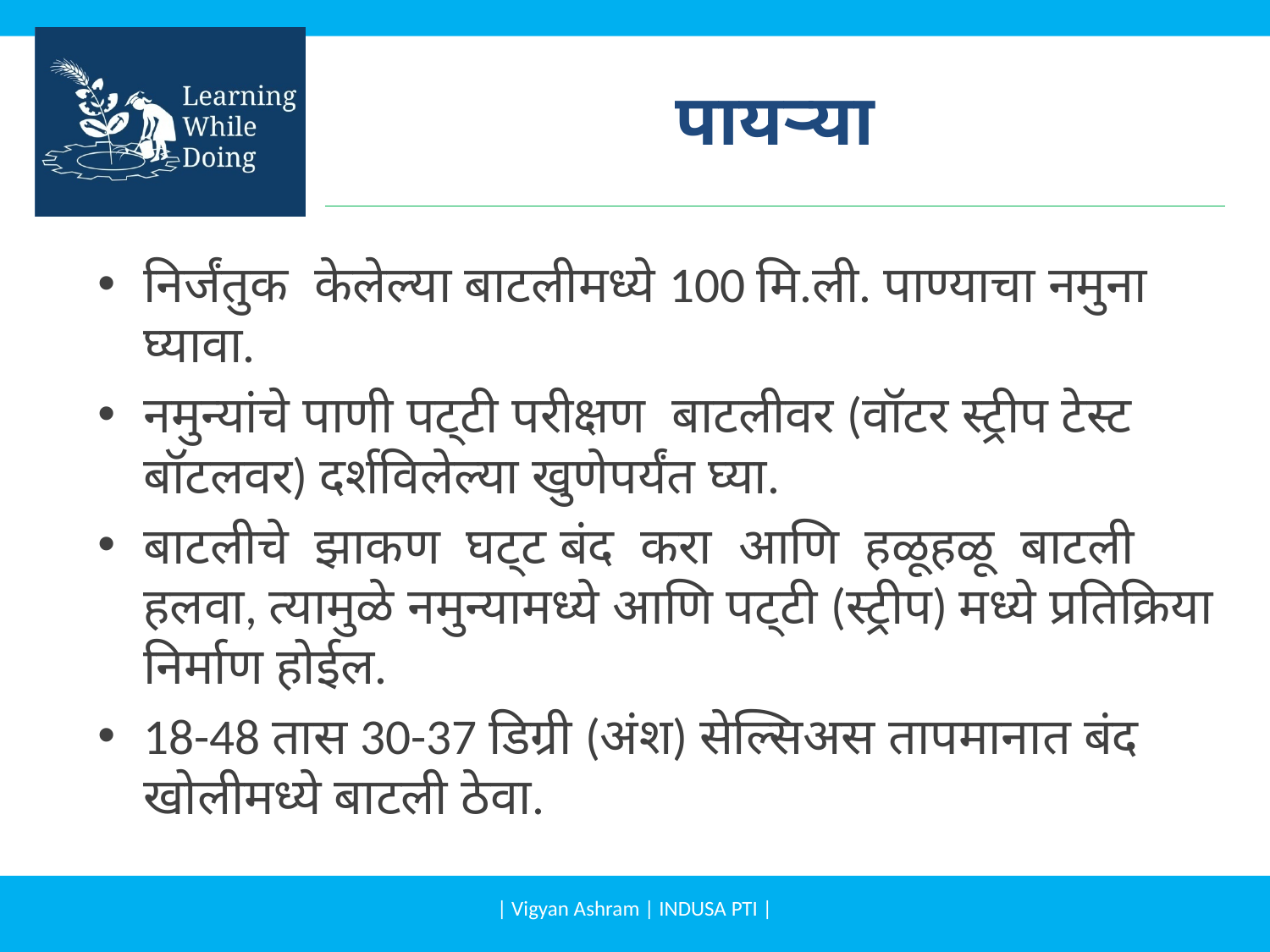

# पायर्‍या
निर्जंतुक  केलेल्या बाटलीमध्ये 100 मि.ली. पाण्याचा नमुना घ्यावा.
नमुन्यांचे पाणी पट्‌टी परीक्षण  बाटलीवर (वॉटर स्ट्रीप टेस्ट बॉटलवर) दर्शविलेल्या खुणेपर्यंत घ्या.
बाटलीचे  झाकण  घट्‌ट बंद  करा  आणि  हळूहळू  बाटली हलवा, त्यामुळे नमुन्यामध्ये आणि पट्‌टी (स्ट्रीप) मध्ये प्रतिक्रिया निर्माण होईल.
18-48 तास 30-37 डिग्री (अंश) सेल्सिअस तापमानात बंद खोलीमध्ये बाटली ठेवा.

| Vigyan Ashram | INDUSA PTI |